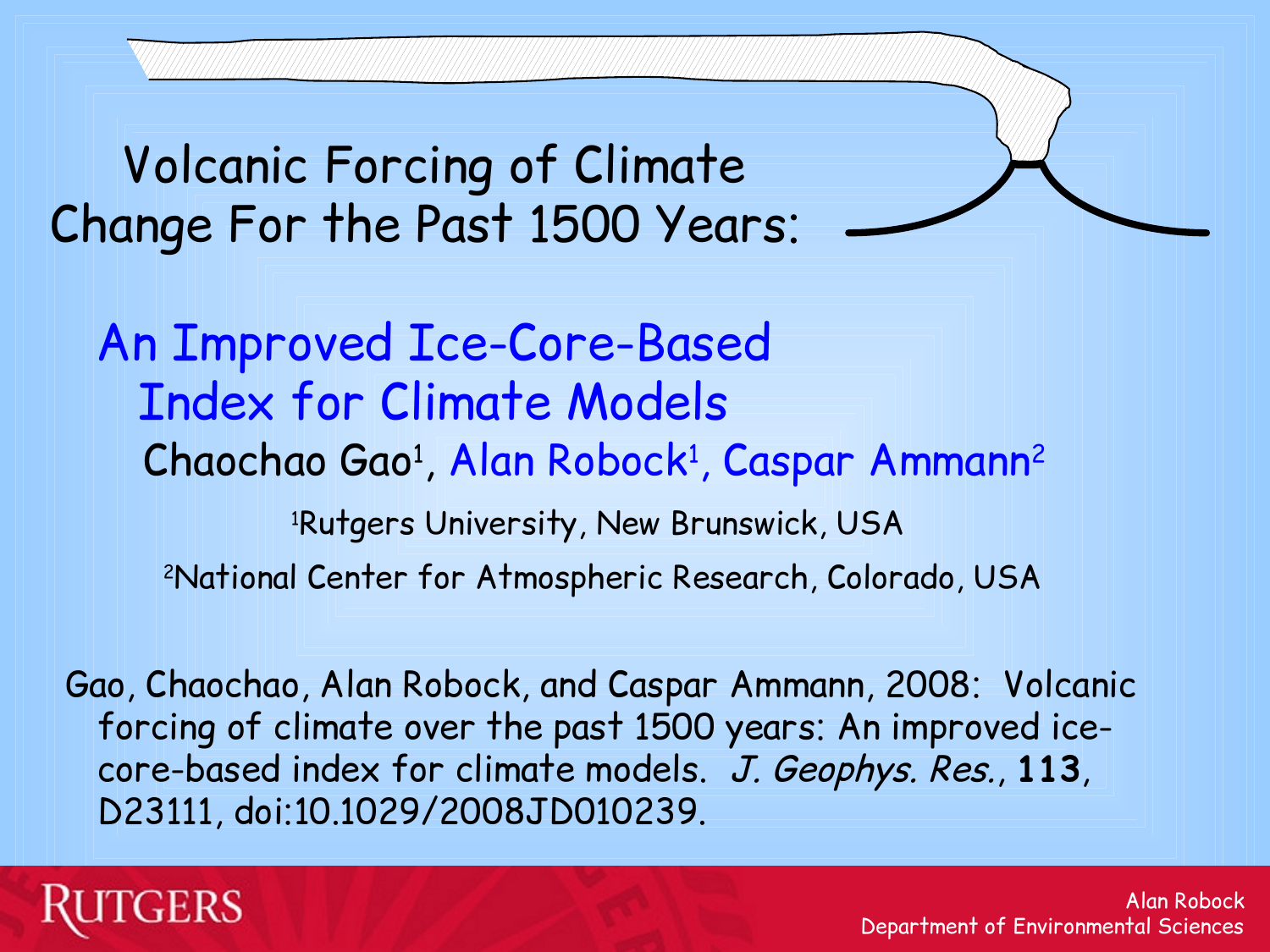

Volcanic Forcing of Climate Change For the Past 1500 Years:
An Improved Ice-Core-Based Index for Climate Models
Chaochao Gao1, Alan Robock1, Caspar Ammann2
1Rutgers University, New Brunswick, USA
2National Center for Atmospheric Research, Colorado, USA
Gao, Chaochao, Alan Robock, and Caspar Ammann, 2008:  Volcanic forcing of climate over the past 1500 years: An improved ice-core-based index for climate models.  J. Geophys. Res., 113, D23111, doi:10.1029/2008JD010239.